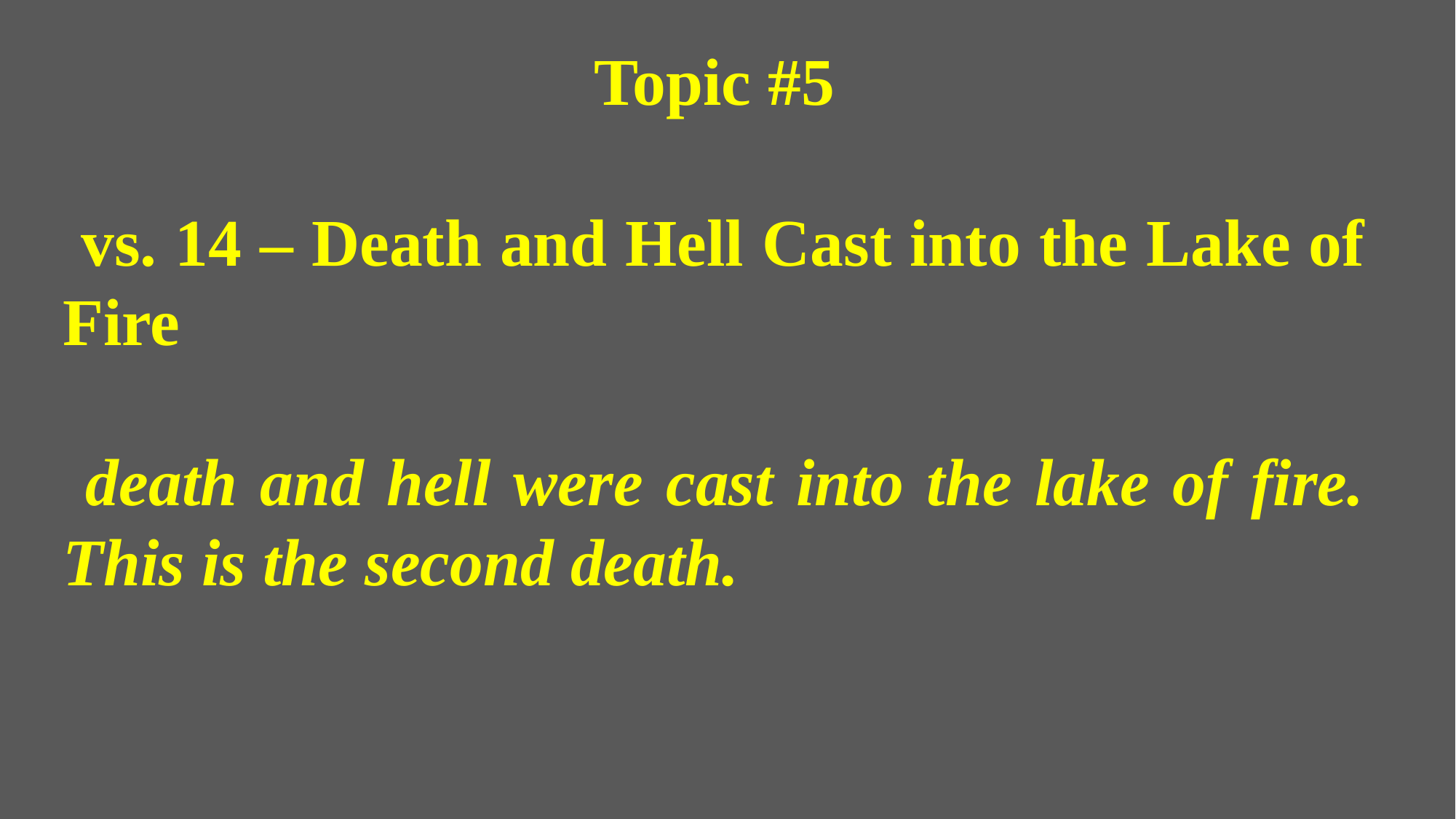

Topic #5

 vs. 14 – Death and Hell Cast into the Lake of Fire

 death and hell were cast into the lake of fire. This is the second death.